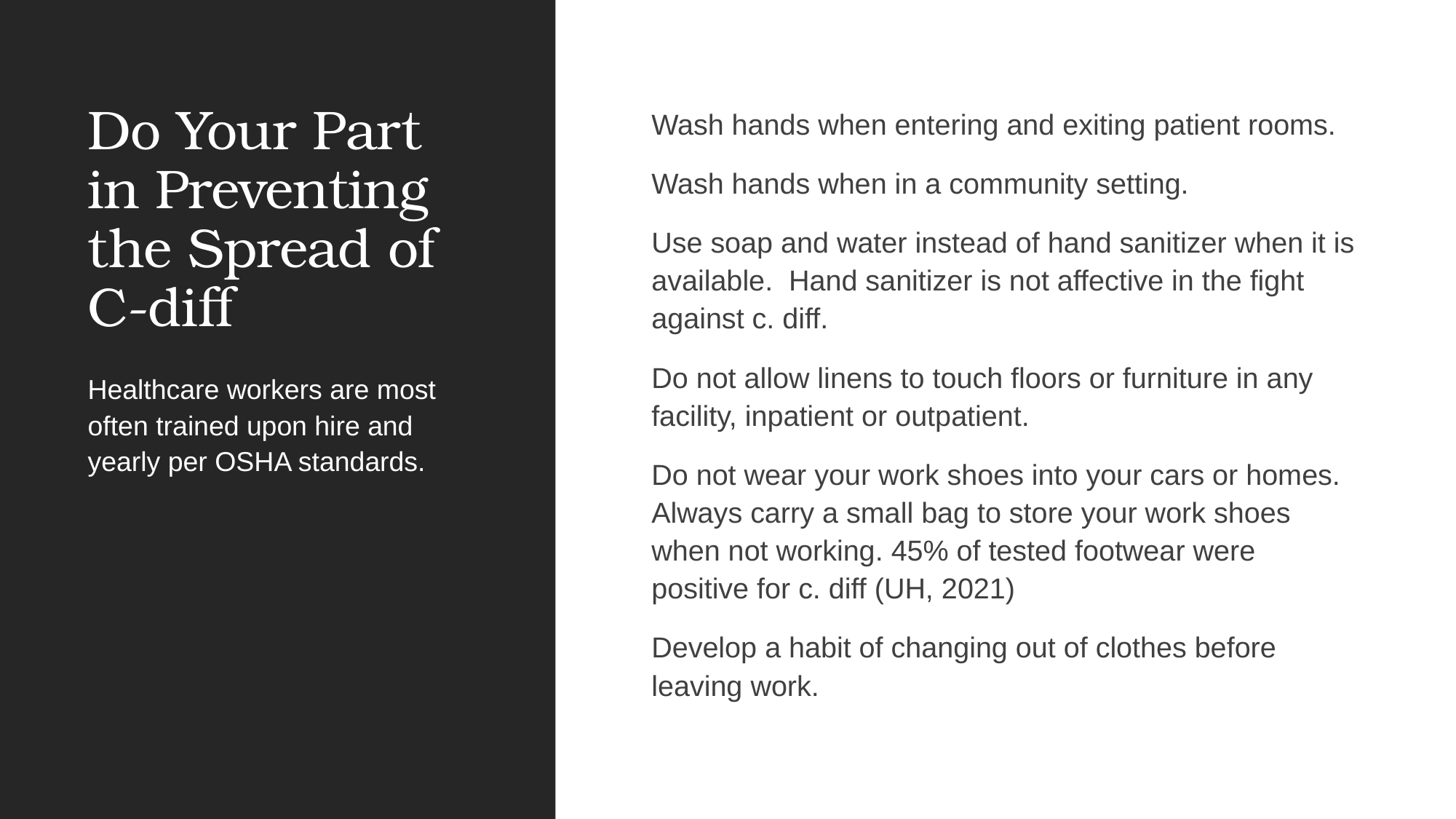

# Do Your Part in Preventing the Spread of C-diff
Wash hands when entering and exiting patient rooms.
Wash hands when in a community setting.
Use soap and water instead of hand sanitizer when it is available.  Hand sanitizer is not affective in the fight against c. diff.
Do not allow linens to touch floors or furniture in any facility, inpatient or outpatient.
Do not wear your work shoes into your cars or homes.  Always carry a small bag to store your work shoes when not working. 45% of tested footwear were positive for c. diff (UH, 2021)
Develop a habit of changing out of clothes before leaving work.

Healthcare workers are most often trained upon hire and yearly per OSHA standards.